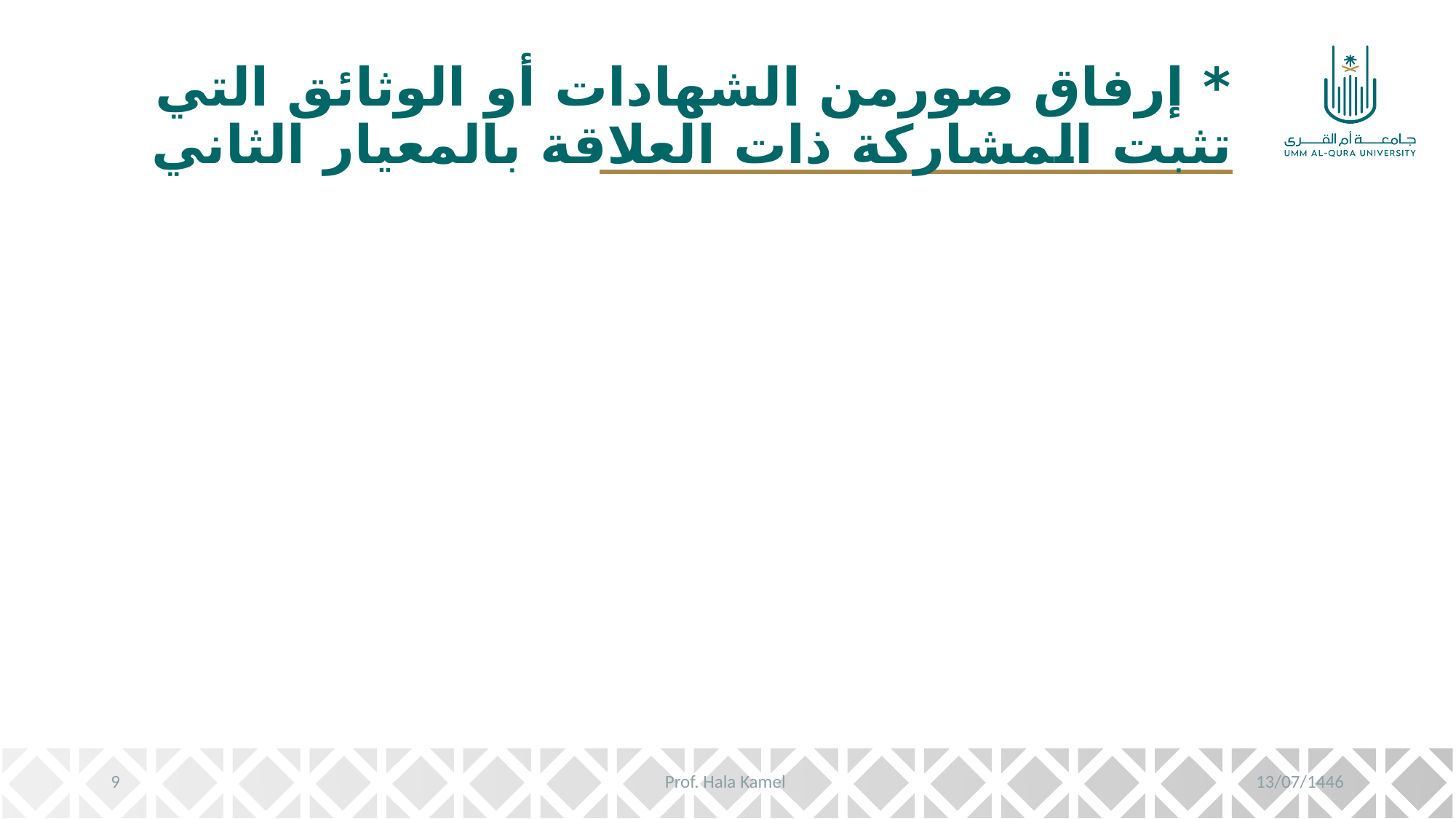

# * إرفاق صورمن الشهادات أو الوثائق التي تثبت المشاركة ذات العلاقة بالمعيار الثاني
9
Prof. Hala Kamel
13/07/1446